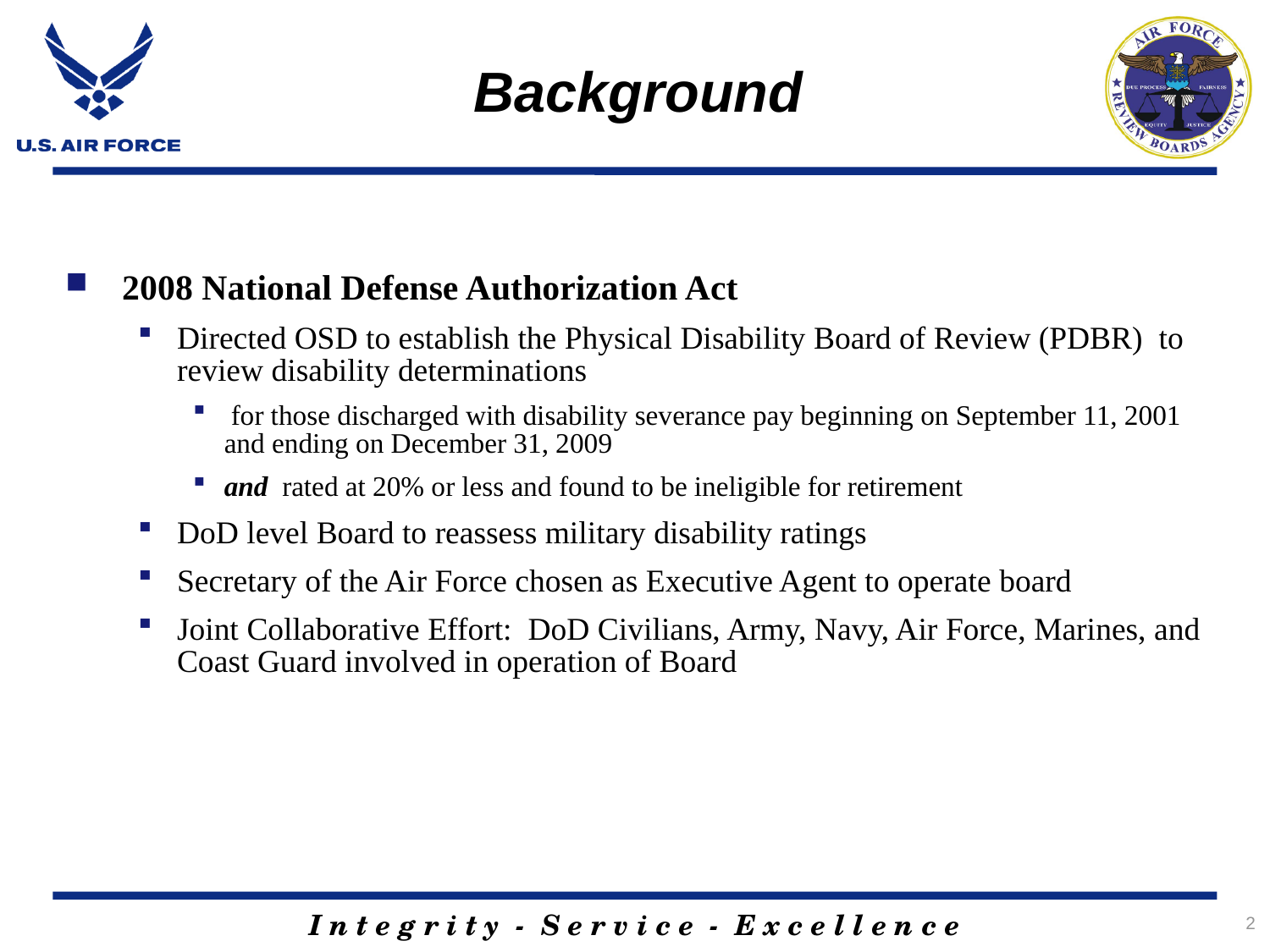

# Background

2008 National Defense Authorization Act
Directed OSD to establish the Physical Disability Board of Review (PDBR)  to review disability determinations
 for those discharged with disability severance pay beginning on September 11, 2001 and ending on December 31, 2009
and  rated at 20% or less and found to be ineligible for retirement
DoD level Board to reassess military disability ratings
Secretary of the Air Force chosen as Executive Agent to operate board
Joint Collaborative Effort:  DoD Civilians, Army, Navy, Air Force, Marines, and Coast Guard involved in operation of Board

2